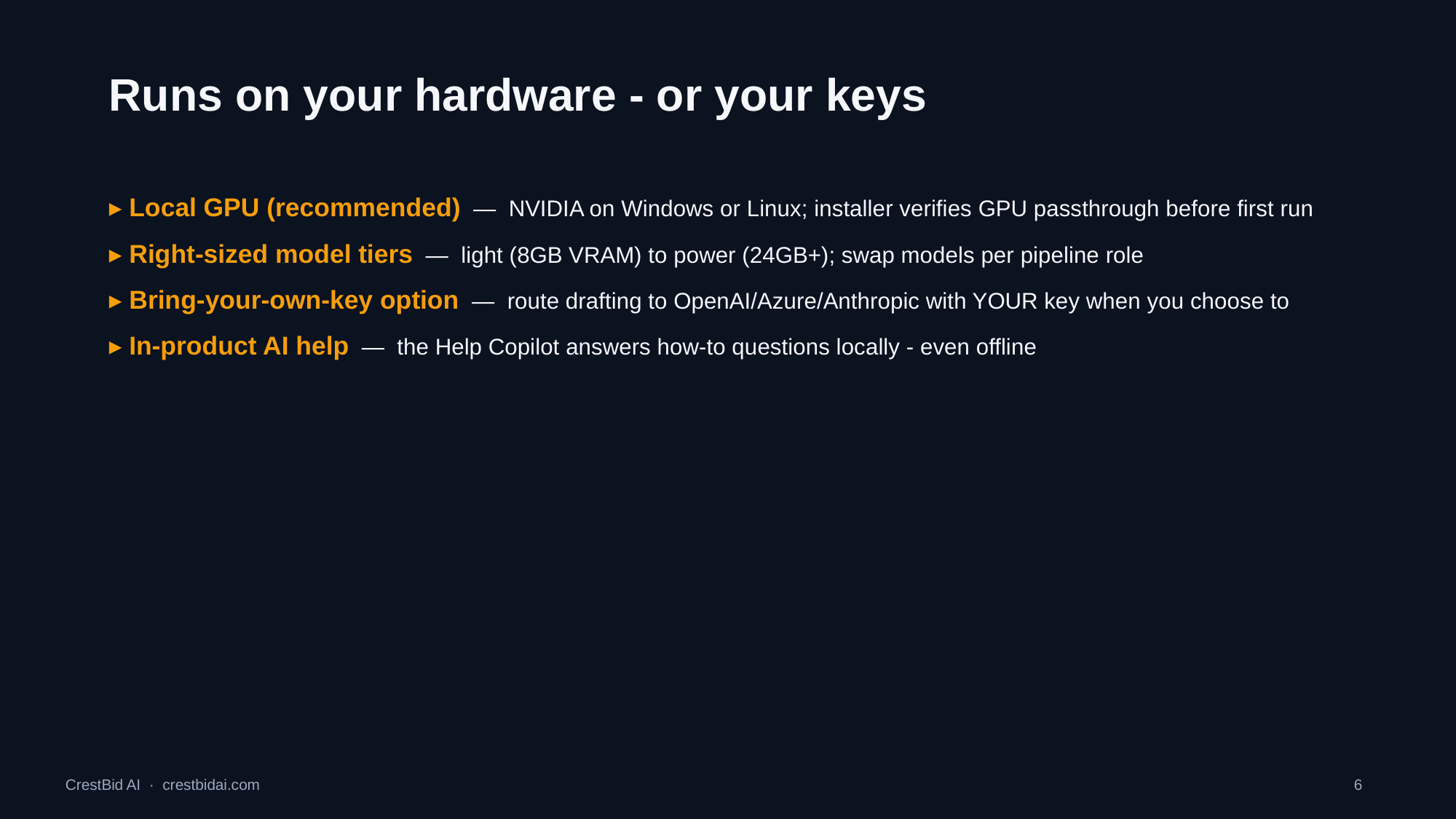

Runs on your hardware - or your keys
▸ Local GPU (recommended)  —  NVIDIA on Windows or Linux; installer verifies GPU passthrough before first run
▸ Right-sized model tiers  —  light (8GB VRAM) to power (24GB+); swap models per pipeline role
▸ Bring-your-own-key option  —  route drafting to OpenAI/Azure/Anthropic with YOUR key when you choose to
▸ In-product AI help  —  the Help Copilot answers how-to questions locally - even offline
CrestBid AI  ·  crestbidai.com
6